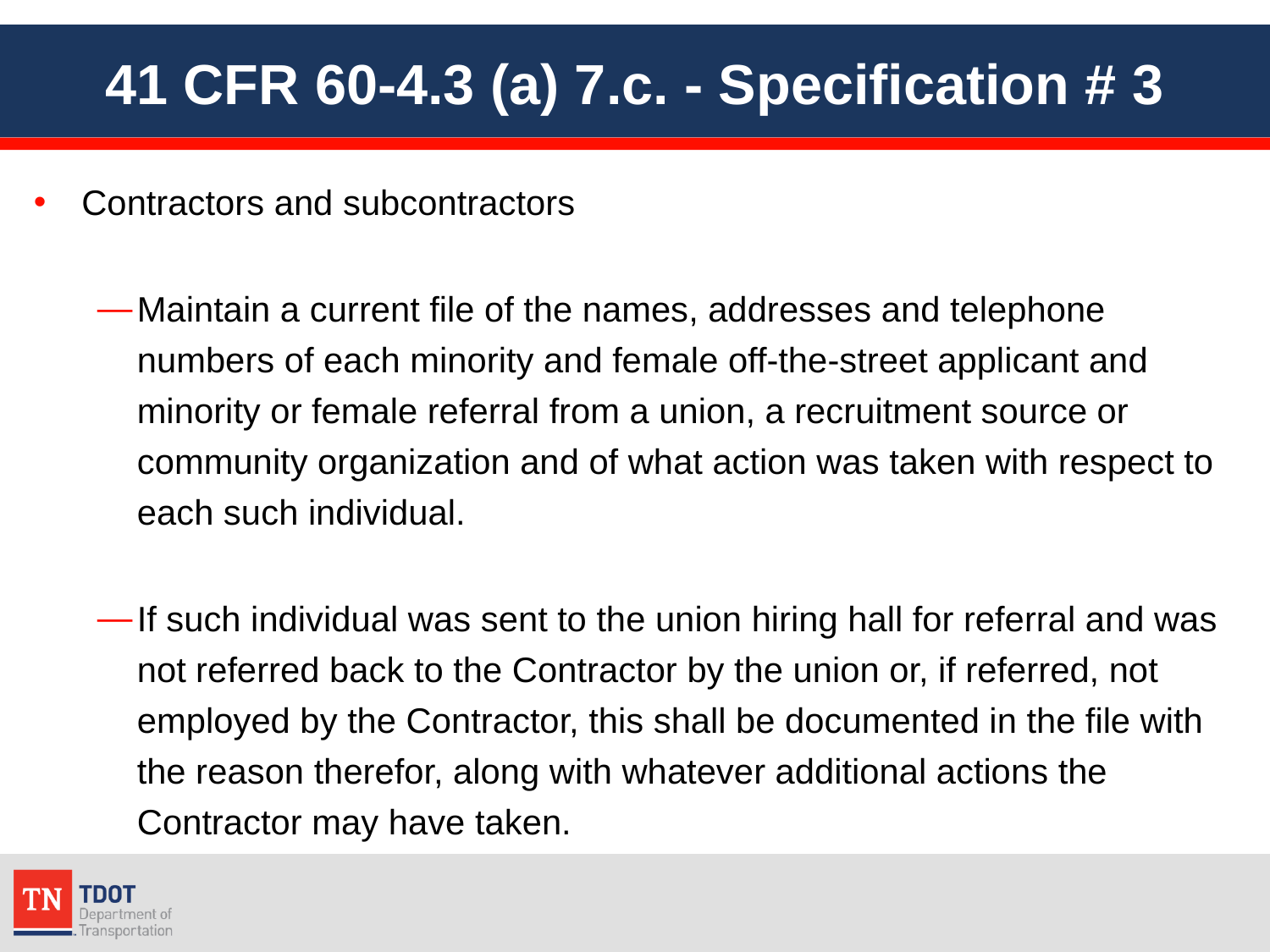

# 41 CFR 60-4.3 (a) 7.c. - Specification # 3
Contractors and subcontractors

Maintain a current file of the names, addresses and telephone numbers of each minority and female off-the-street applicant and minority or female referral from a union, a recruitment source or community organization and of what action was taken with respect to each such individual.

If such individual was sent to the union hiring hall for referral and was not referred back to the Contractor by the union or, if referred, not employed by the Contractor, this shall be documented in the file with the reason therefor, along with whatever additional actions the Contractor may have taken.